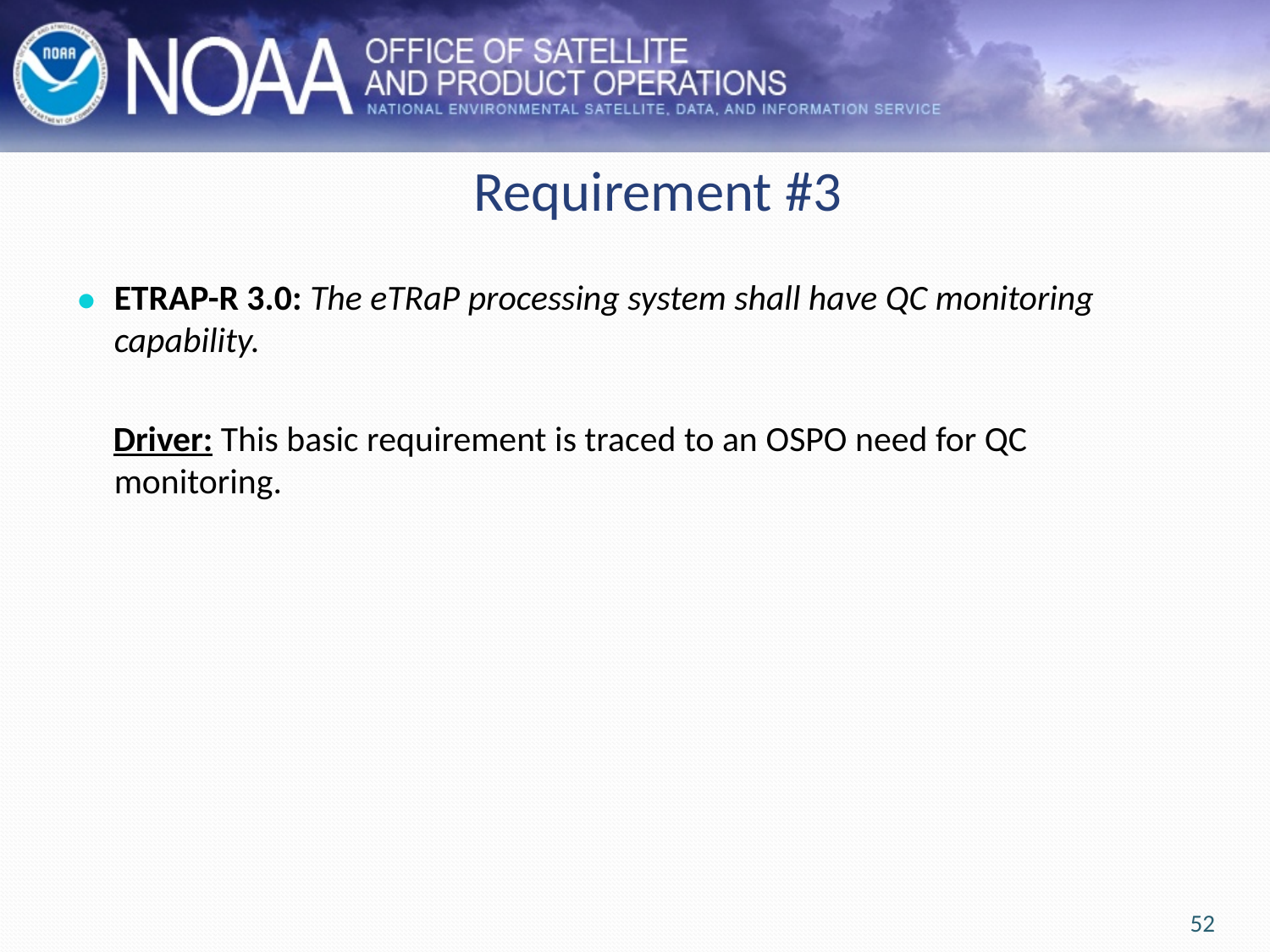

# Requirement #3
ETRAP-R 3.0: The eTRaP processing system shall have QC monitoring capability.

Driver: This basic requirement is traced to an OSPO need for QC monitoring.

52